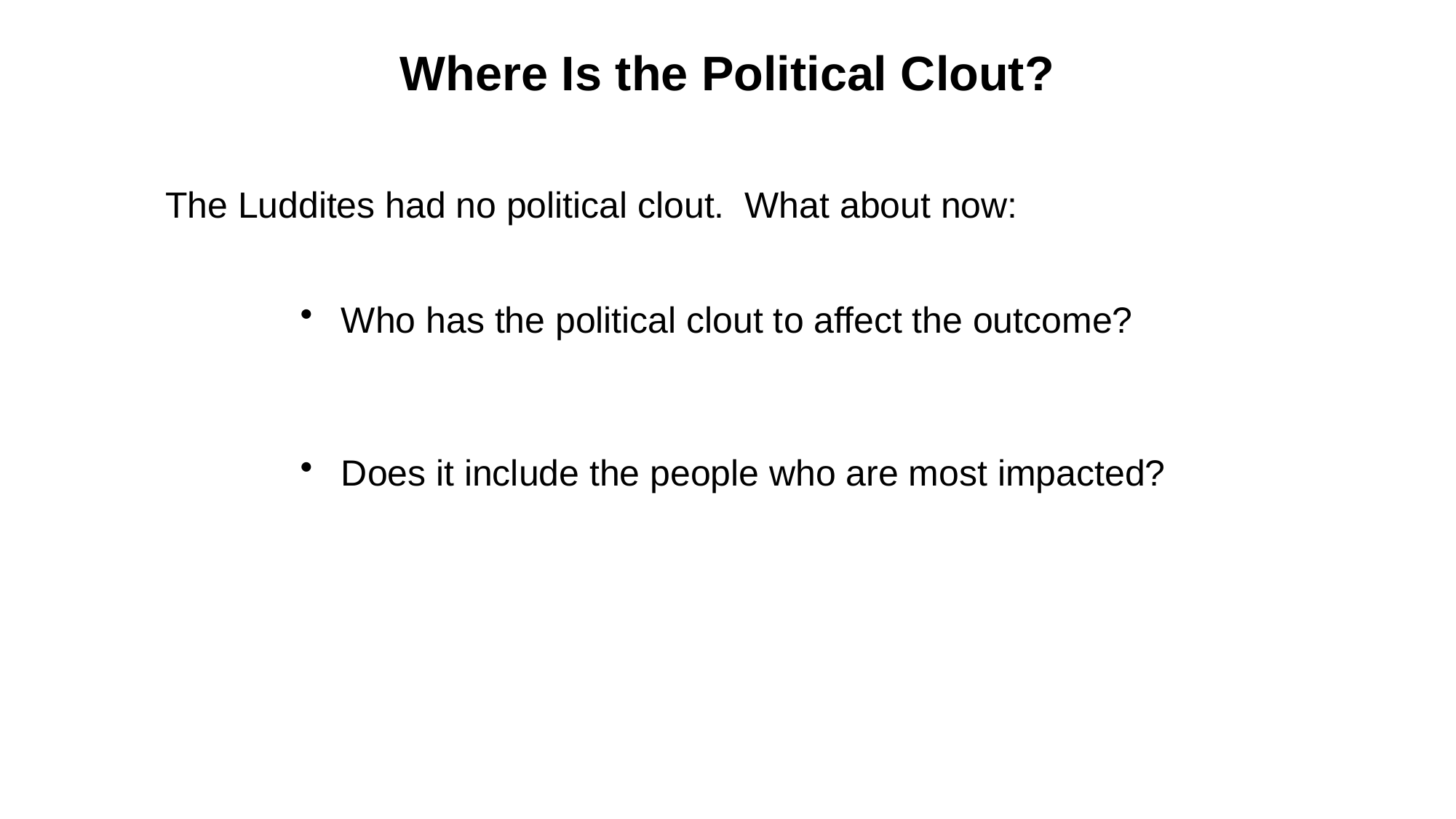

# Where Is the Political Clout?
The Luddites had no political clout.  What about now:
Who has the political clout to affect the outcome?

Does it include the people who are most impacted?